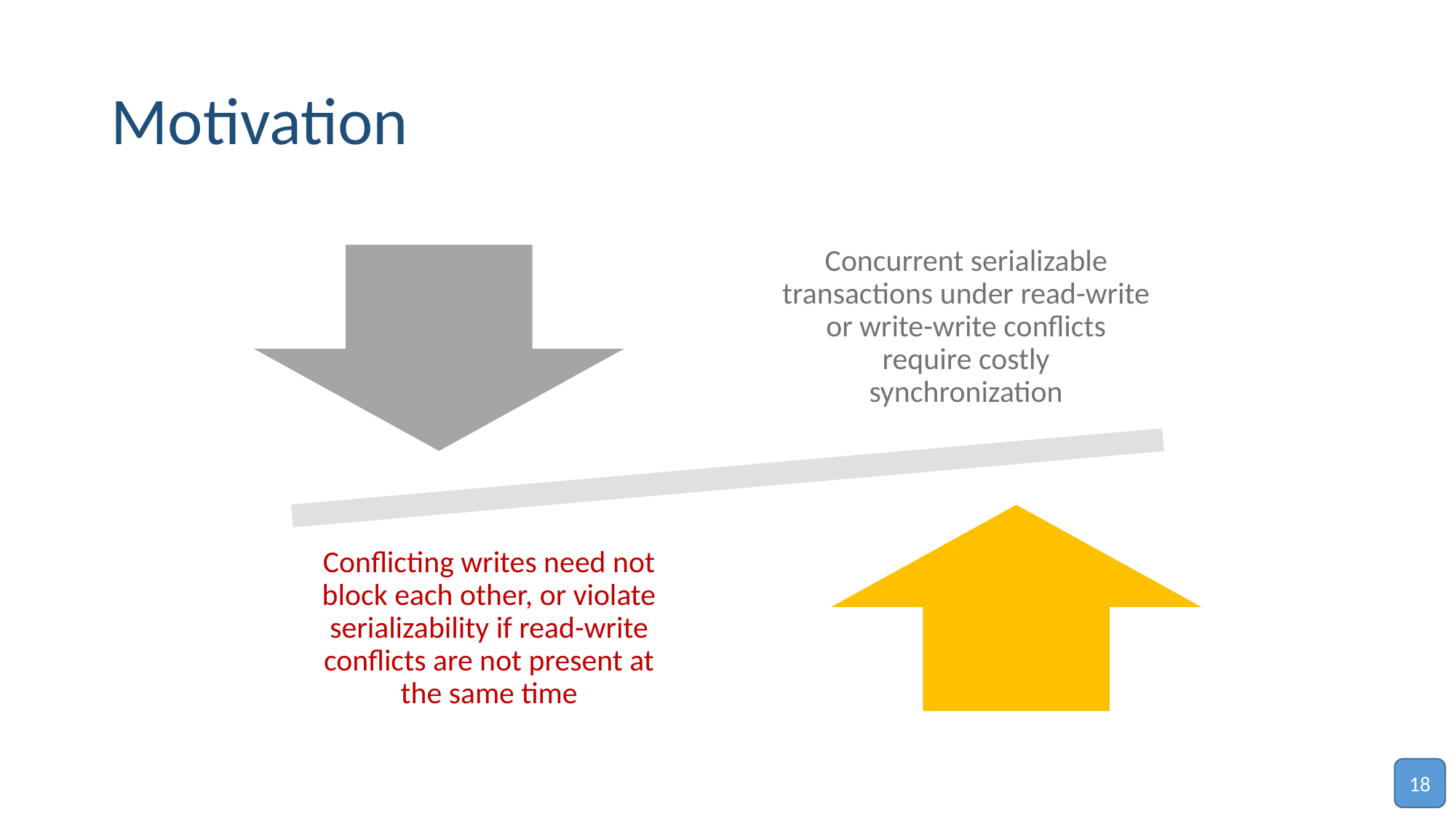

# Motivation
Concurrent serializable transactions under read-write or write-write conflicts require costly synchronization
Conflicting writes need not block each other, or violate serializability if read-write conflicts are not present at the same time
18